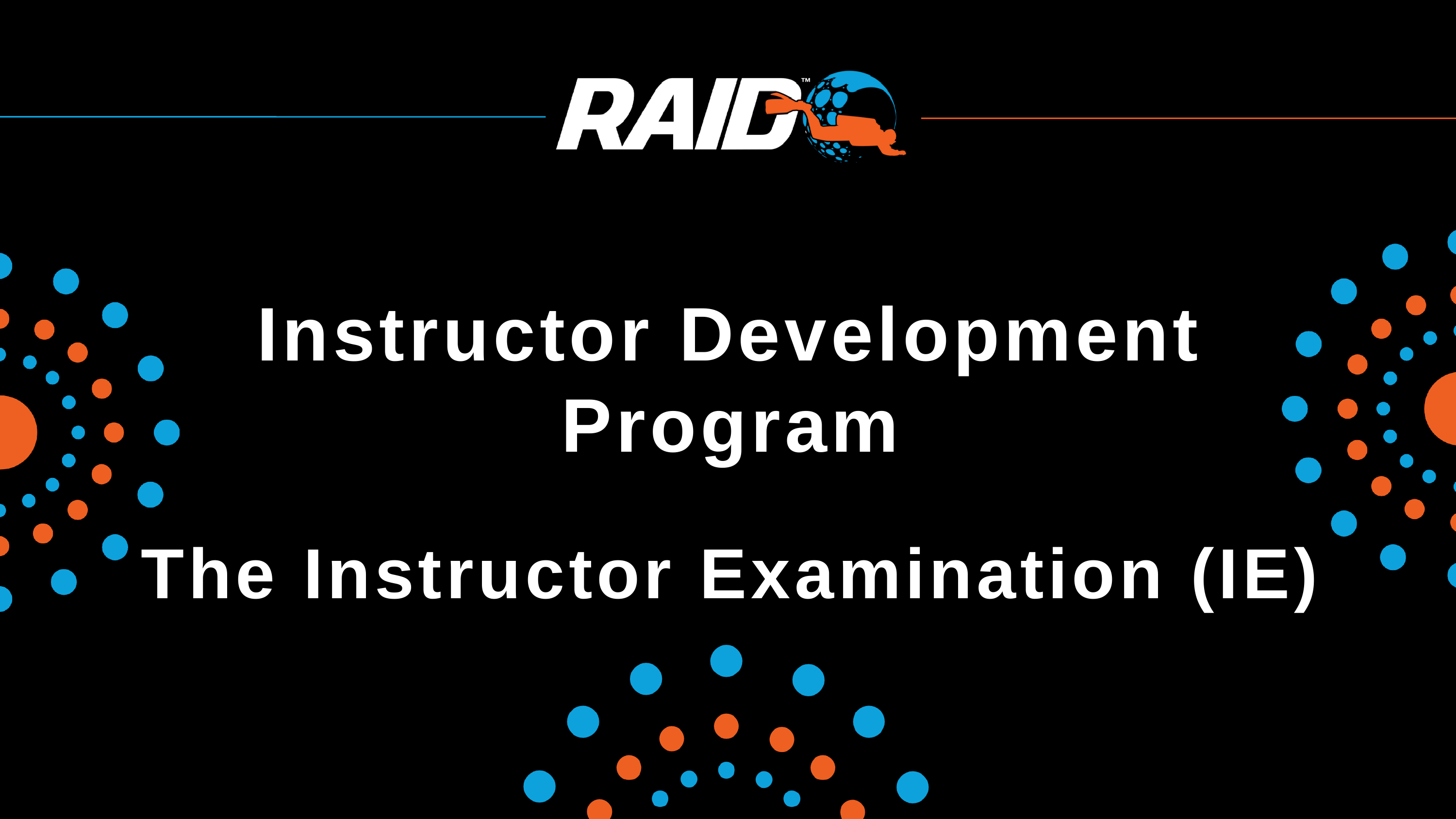

Instructor Development Program

The Instructor Examination (IE)